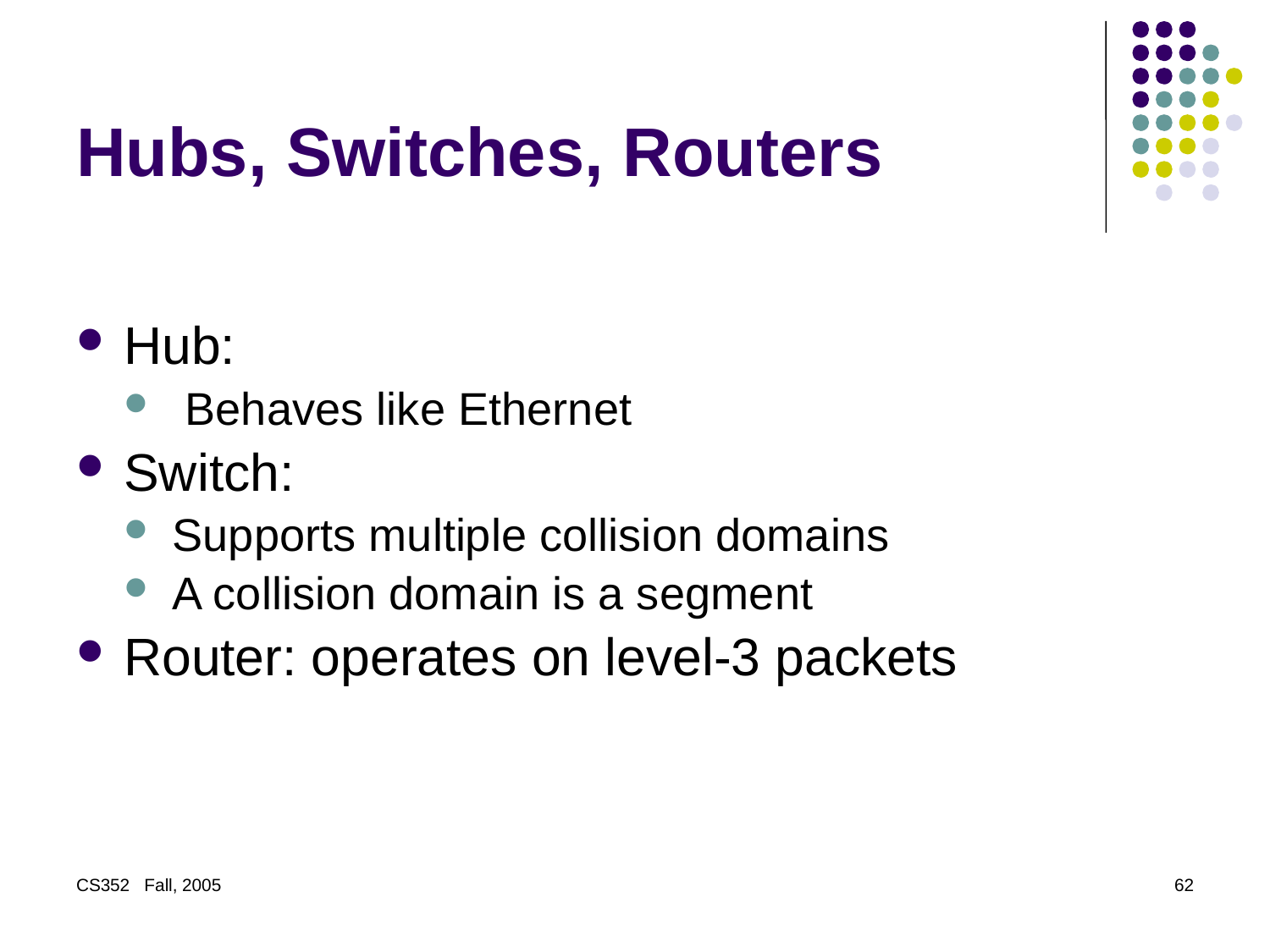

# Hubs, Switches, Routers

Hub:
 Behaves like Ethernet
Switch:
Supports multiple collision domains
A collision domain is a segment
Router: operates on level-3 packets
CS352   Fall, 2005
62